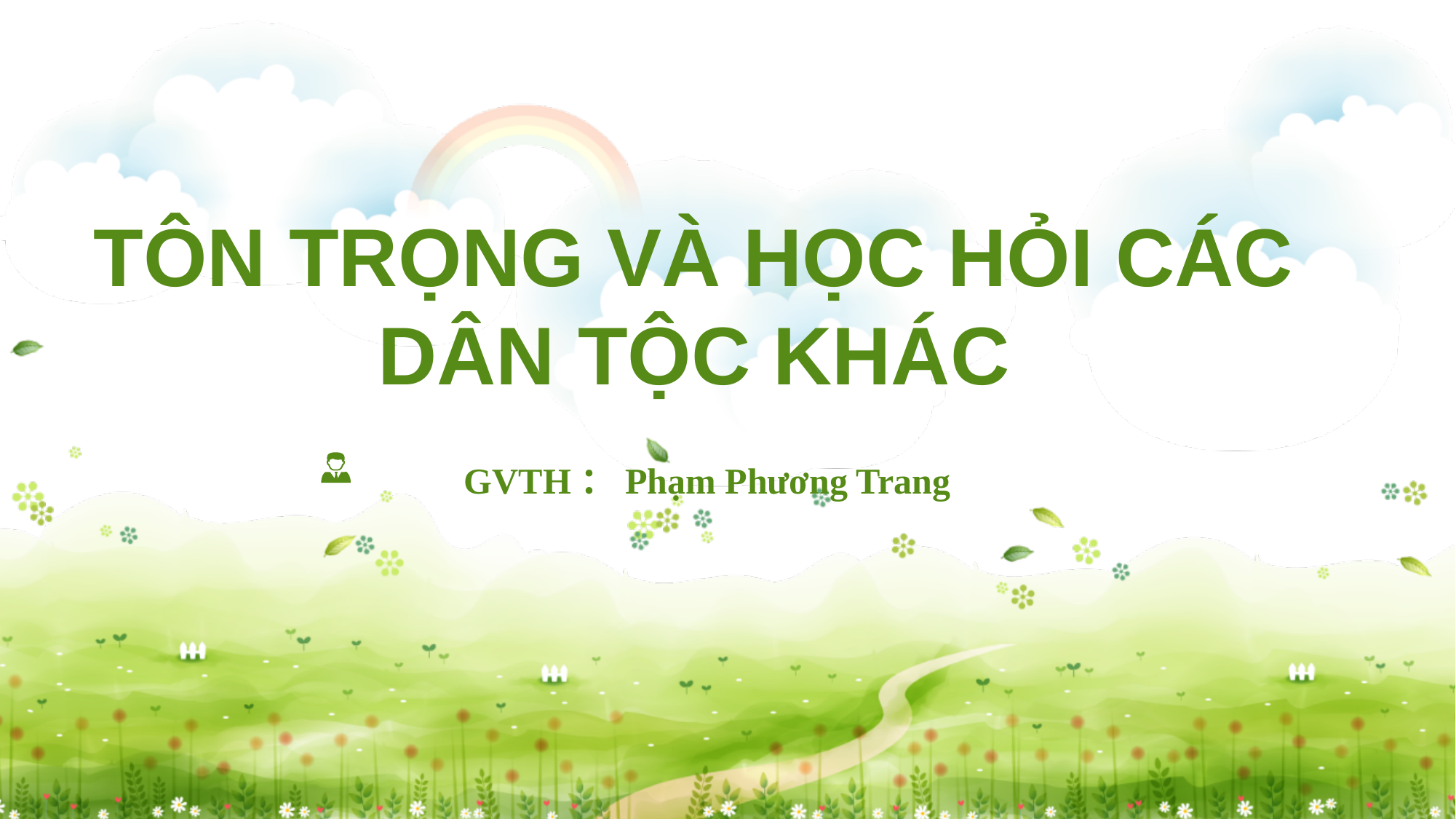

TÔN TRỌNG VÀ HỌC HỎI CÁC DÂN TỘC KHÁC

GVTH：Phạm Phương Trang